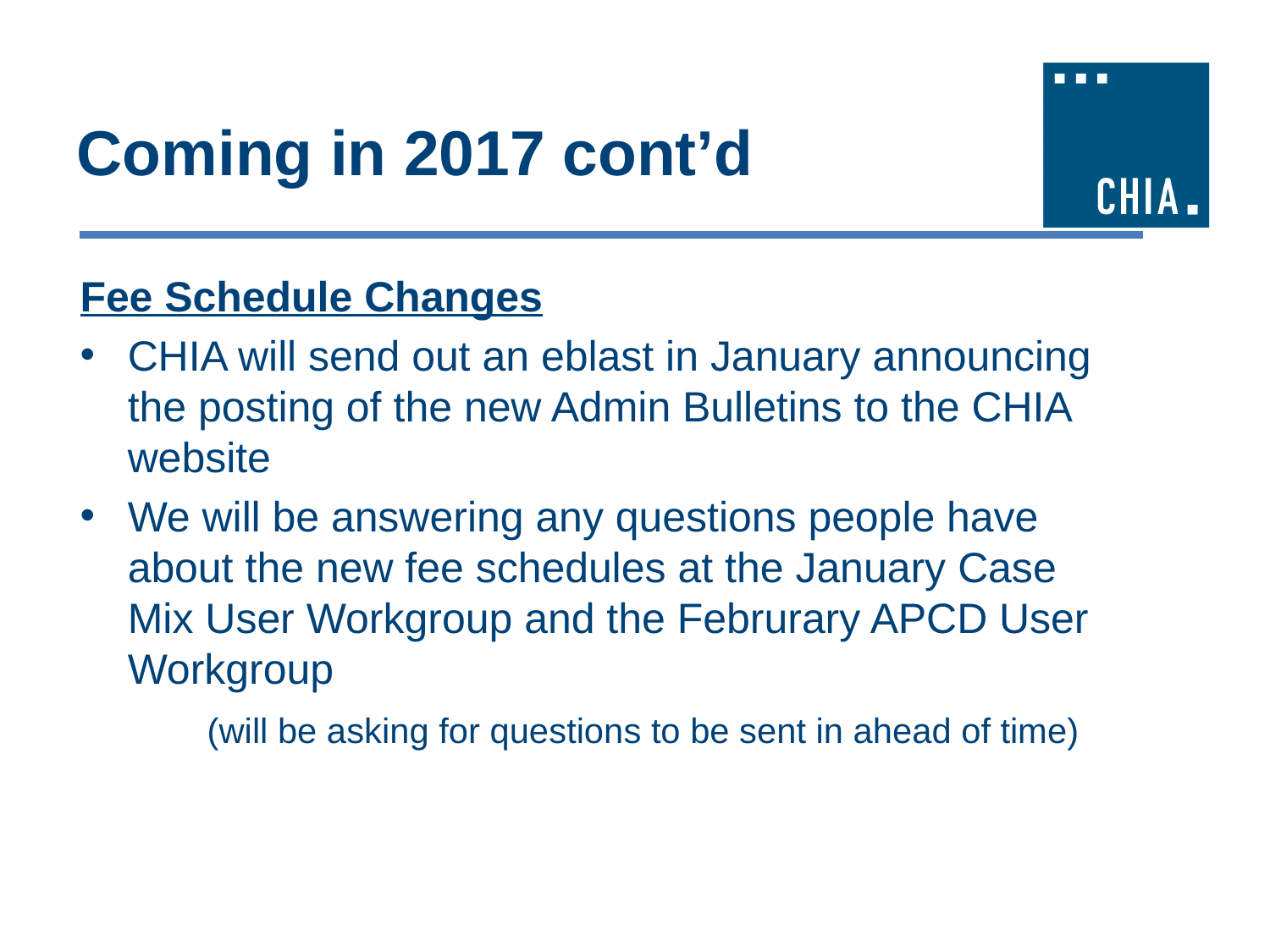

# Coming in 2017 cont’d
Fee Schedule Changes
CHIA will send out an eblast in January announcing the posting of the new Admin Bulletins to the CHIA website
We will be answering any questions people have about the new fee schedules at the January Case Mix User Workgroup and the Februrary APCD User Workgroup
	(will be asking for questions to be sent in ahead of time)